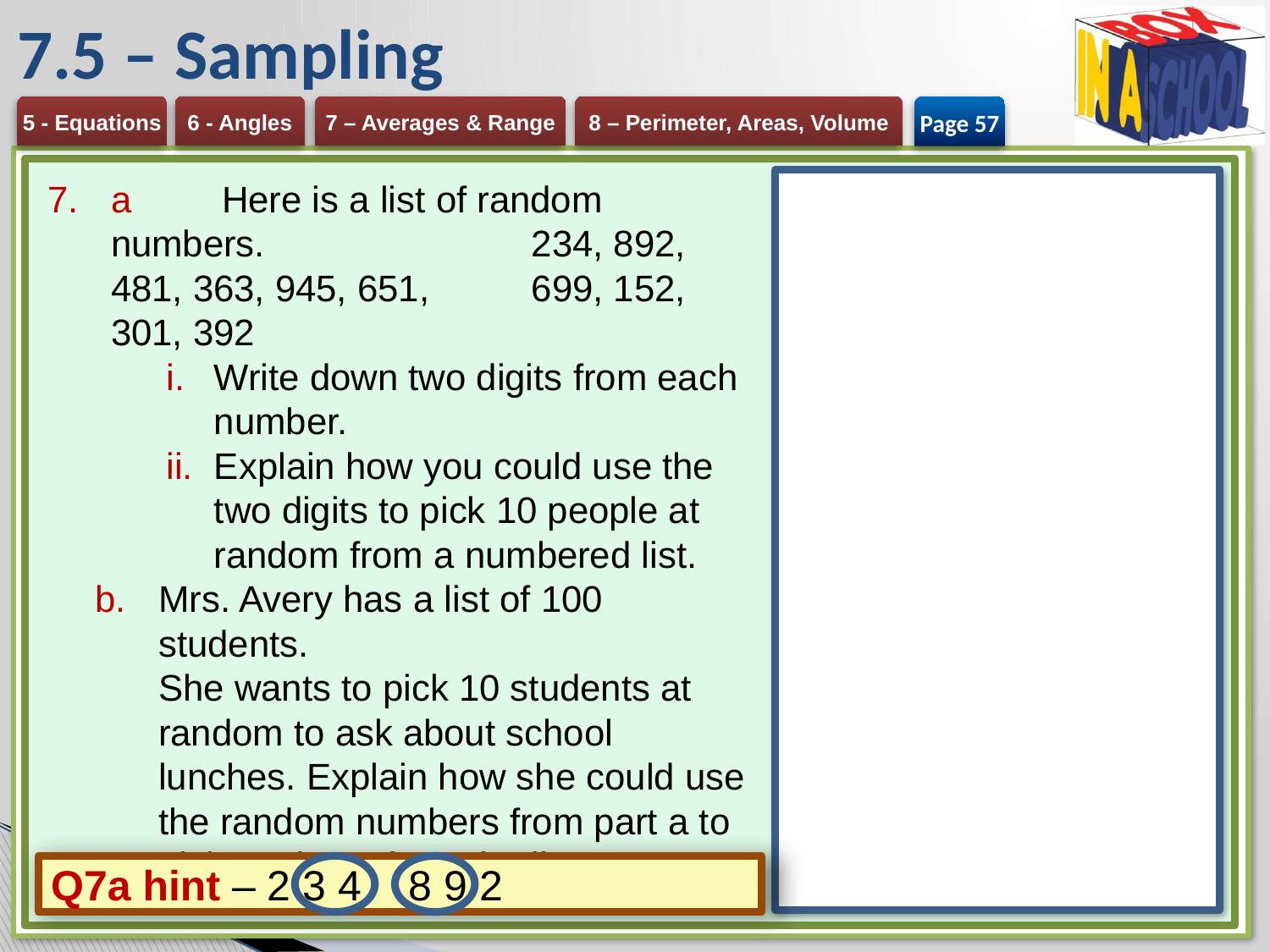

# 7.5 – Sampling
Page 57
a 	Here is a list of random numbers. 	234, 892, 481, 363, 945, 651, 	699, 152, 301, 392
Write down two digits from each number.
Explain how you could use the two digits to pick 10 people at random from a numbered list.
Mrs. Avery has a list of 100 students.
She wants to pick 10 students at random to ask about school lunches. Explain how she could use the random numbers from part a to pick students from the list.
Q7a hint – 2 3 4    8 9 2